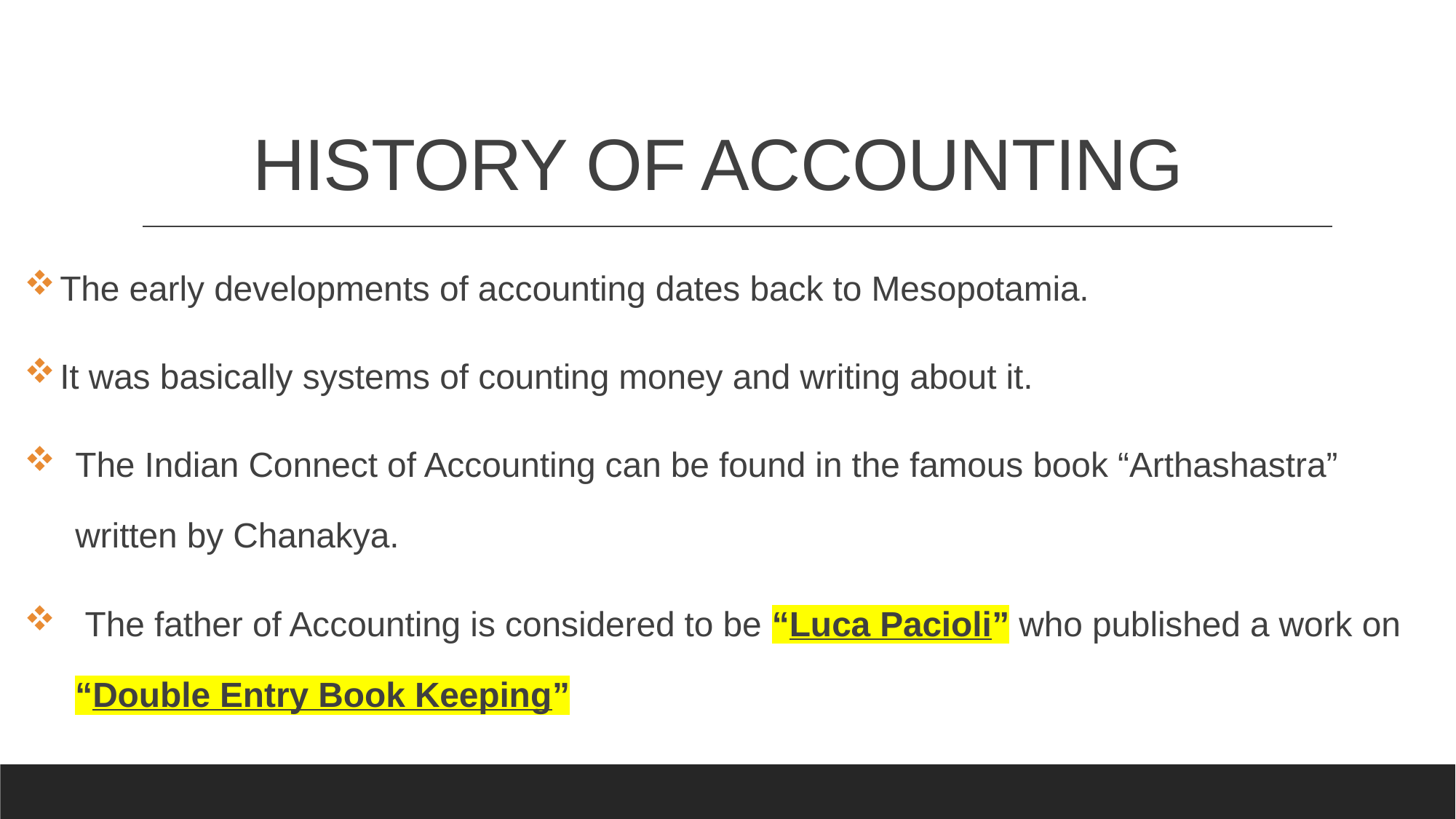

# HISTORY OF ACCOUNTING
 The early developments of accounting dates back to Mesopotamia.
 It was basically systems of counting money and writing about it.
The Indian Connect of Accounting can be found in the famous book “Arthashastra” written by Chanakya.
 The father of Accounting is considered to be “Luca Pacioli” who published a work on “Double Entry Book Keeping”